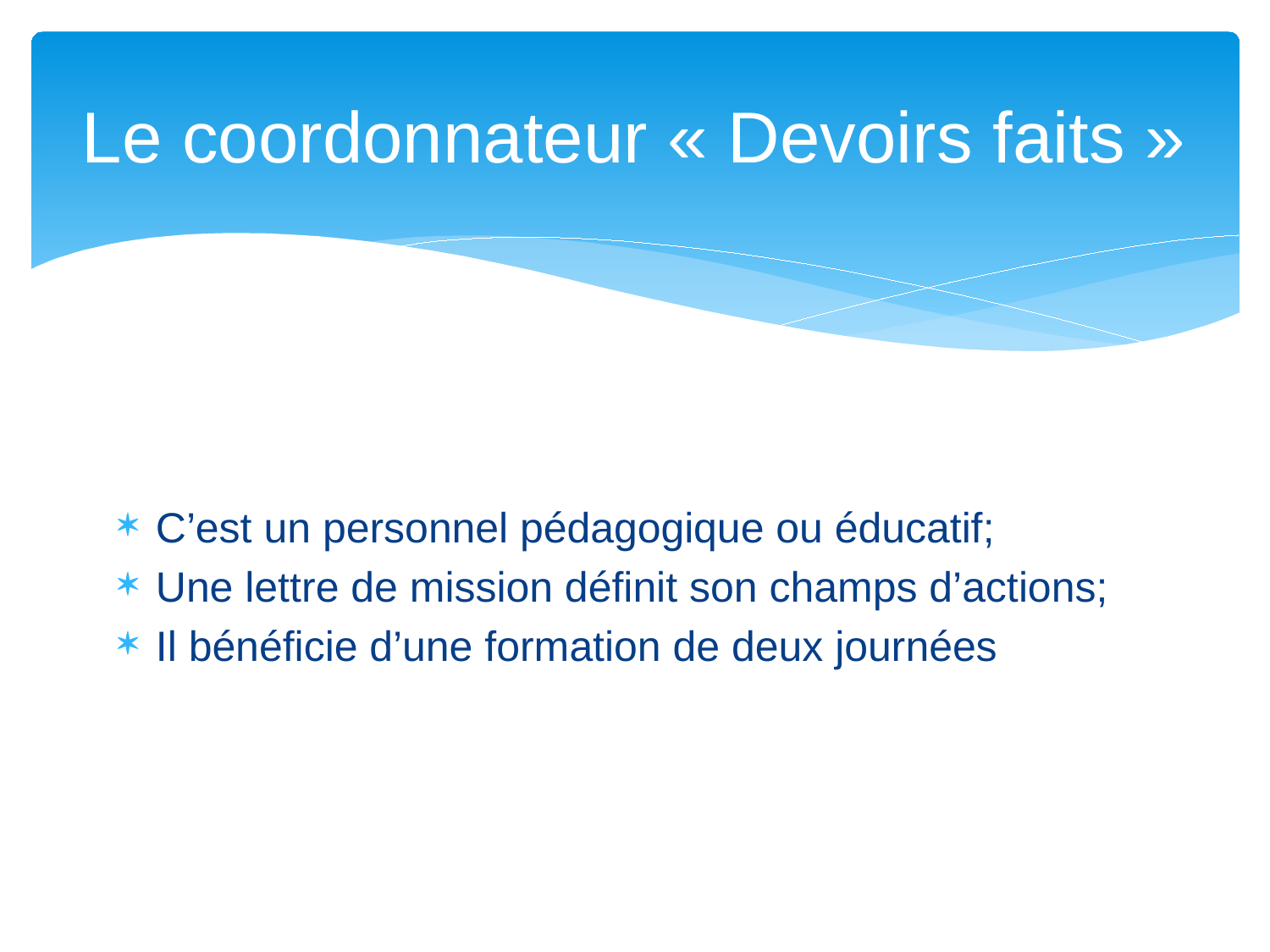

# Le coordonnateur « Devoirs faits »

C’est un personnel pédagogique ou éducatif;
Une lettre de mission définit son champs d’actions;
Il bénéficie d’une formation de deux journées